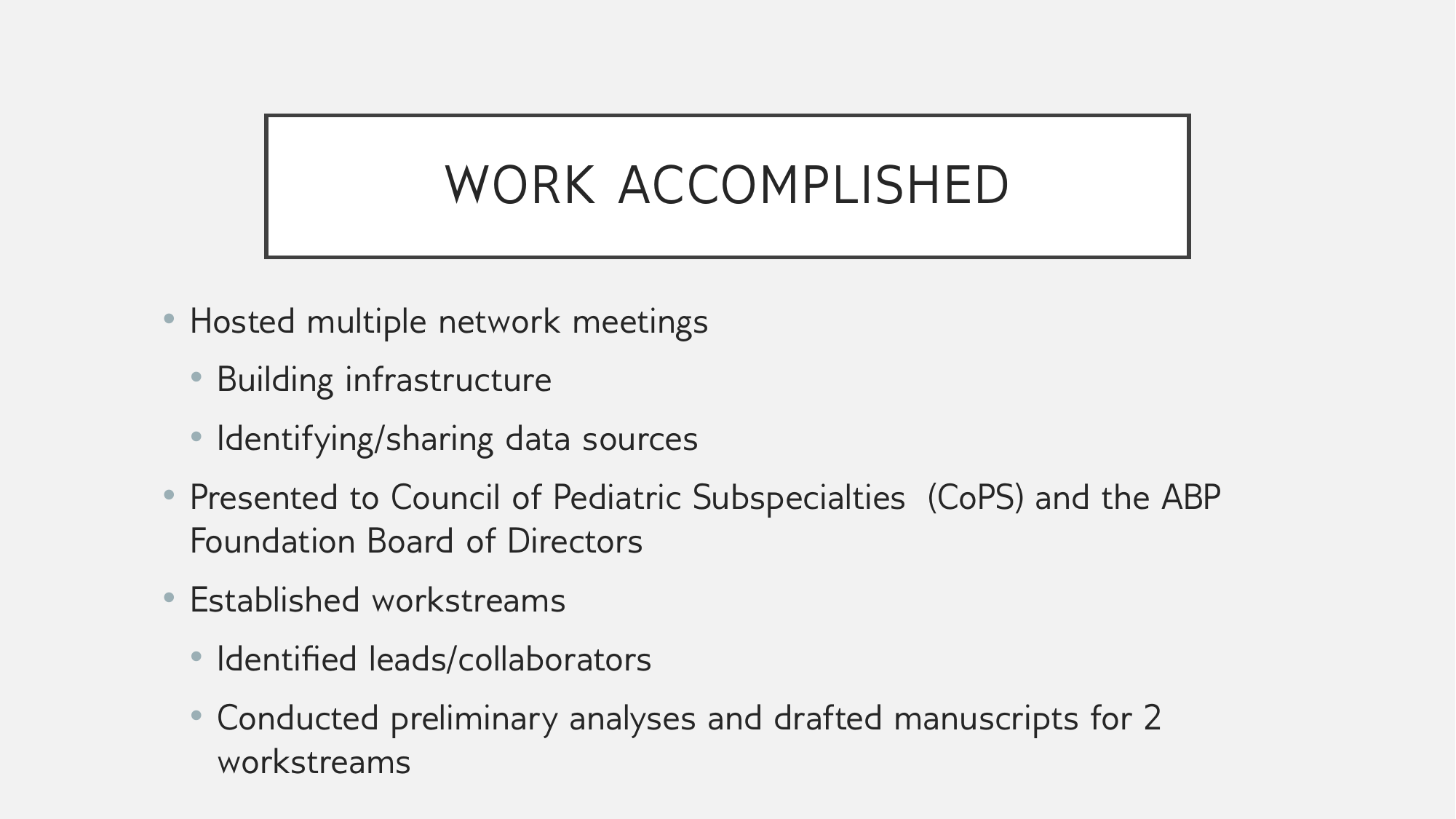

# Work Accomplished
Hosted multiple network meetings
Building infrastructure
Identifying/sharing data sources
Presented to Council of Pediatric Subspecialties  (CoPS) and the ABP Foundation Board of Directors
Established workstreams
Identified leads/collaborators
Conducted preliminary analyses and drafted manuscripts for 2 workstreams